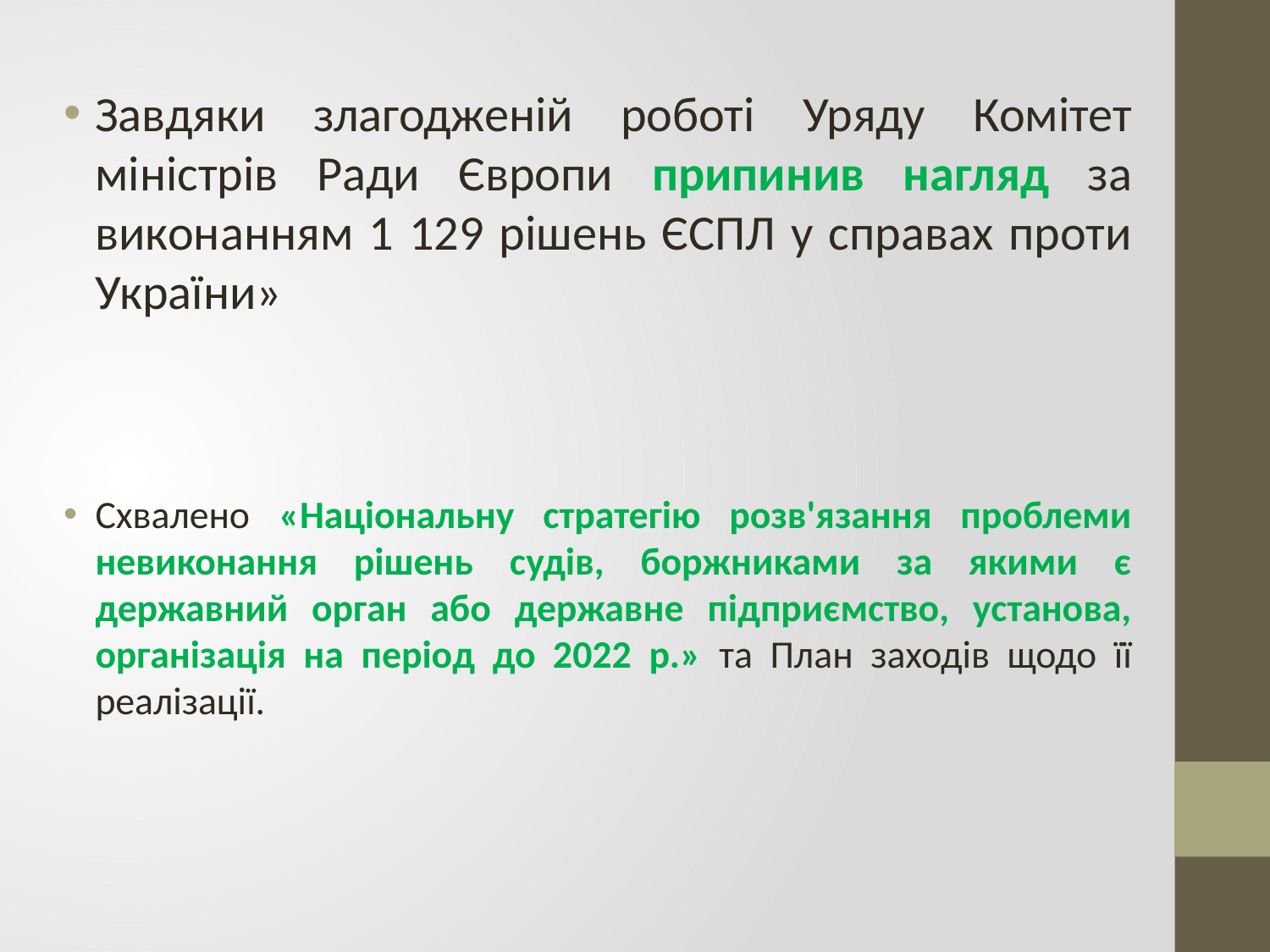

Завдяки злагодженій роботі Уряду Комітет міністрів Ради Європи припинив нагляд за виконанням 1 129 рішень ЄСПЛ у справах проти України»

Схвалено «Національну стратегію розв'язання проблеми невиконання рішень судів, боржниками за якими є державний орган або державне підприємство, установа, організація на період до 2022 р.» та План заходів щодо її реалізації.